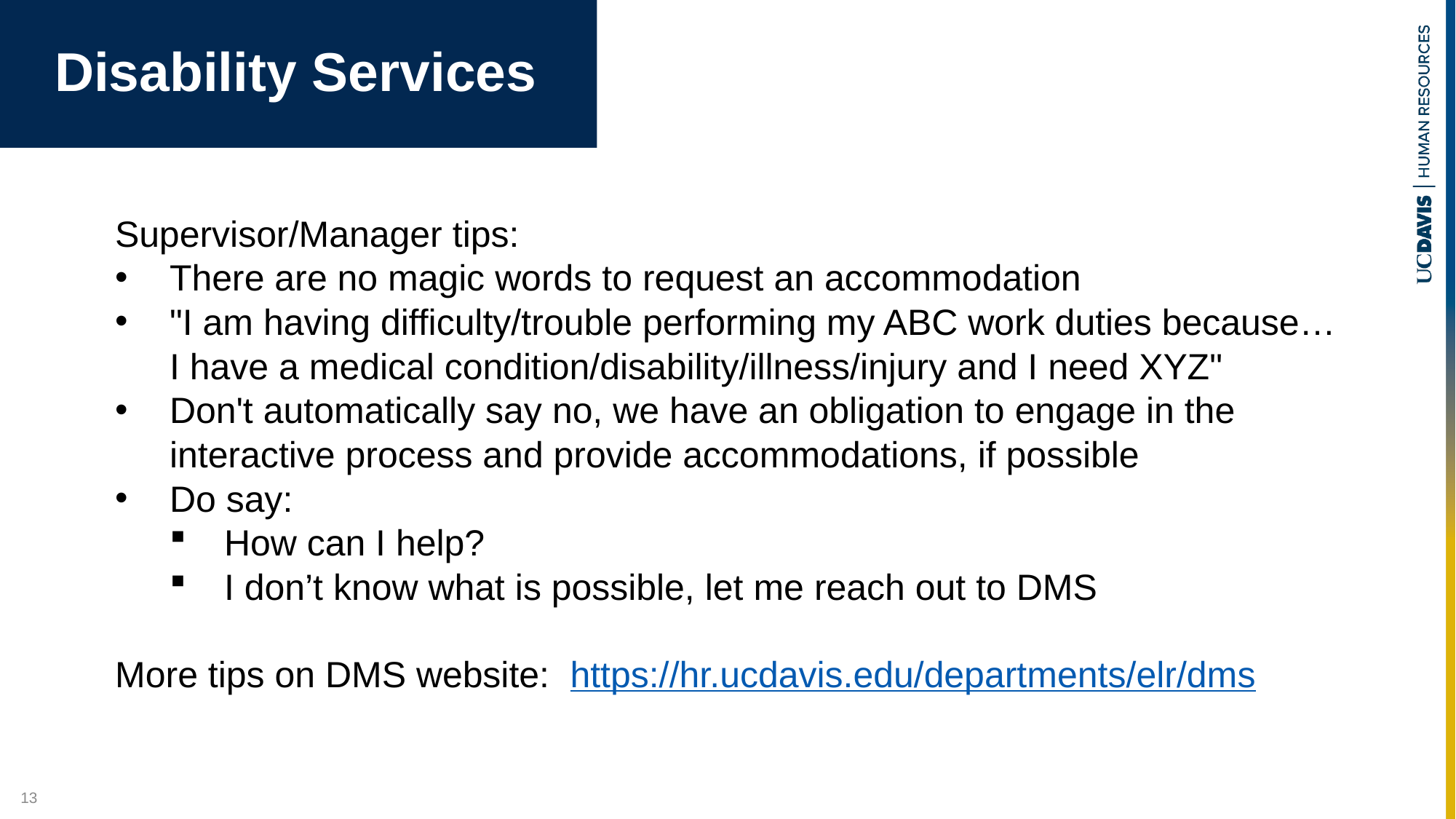

# Disability Services
Supervisor/Manager tips:
There are no magic words to request an accommodation
"I am having difficulty/trouble performing my ABC work duties because… I have a medical condition/disability/illness/injury and I need XYZ"
Don't automatically say no, we have an obligation to engage in the interactive process and provide accommodations, if possible
Do say:
How can I help?
I don’t know what is possible, let me reach out to DMS

More tips on DMS website:  https://hr.ucdavis.edu/departments/elr/dms

13